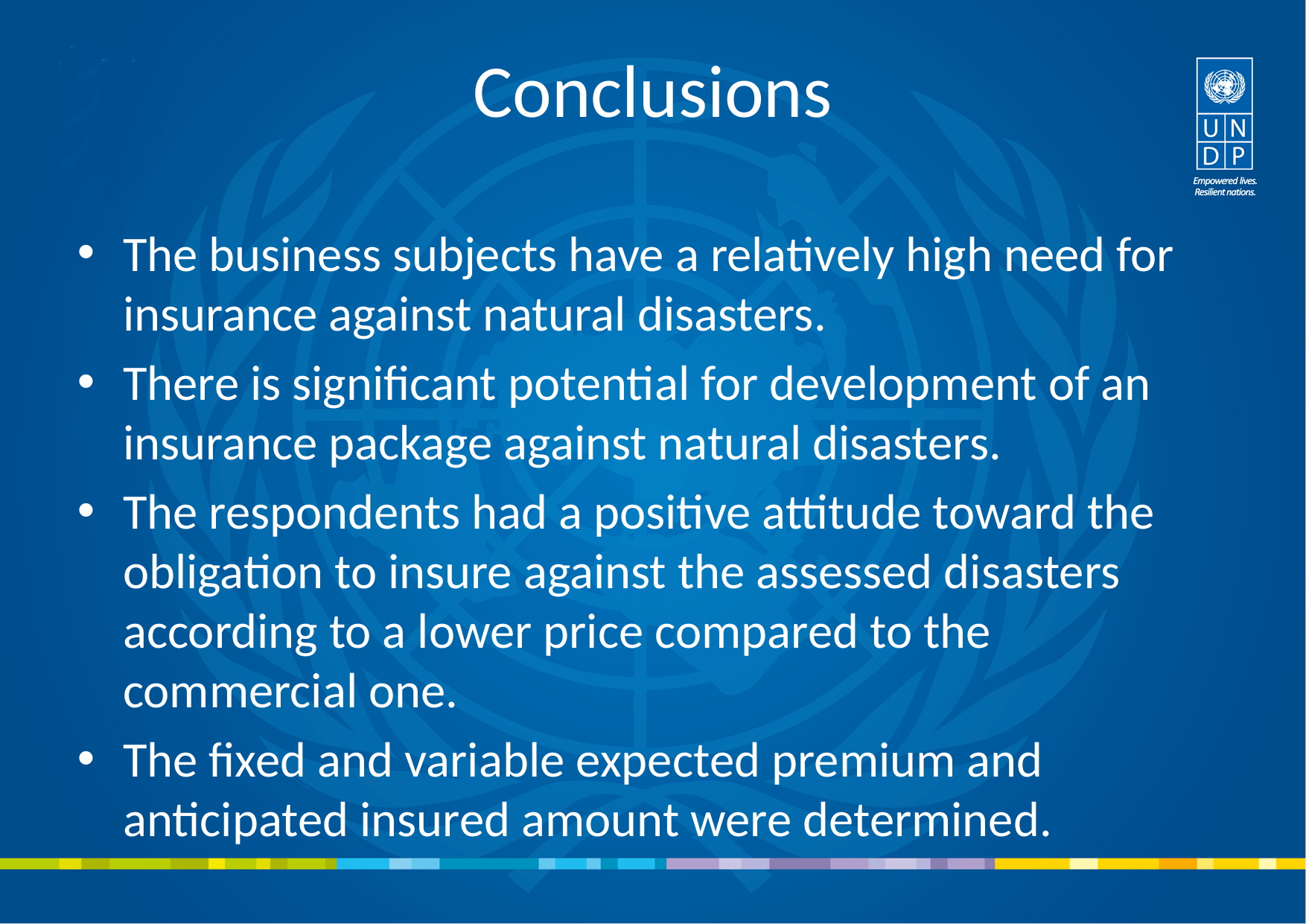

# Conclusions
The business subjects have a relatively high need for insurance against natural disasters.
There is significant potential for development of an insurance package against natural disasters.
The respondents had a positive attitude toward the obligation to insure against the assessed disasters according to a lower price compared to the commercial one.
The fixed and variable expected premium and anticipated insured amount were determined.